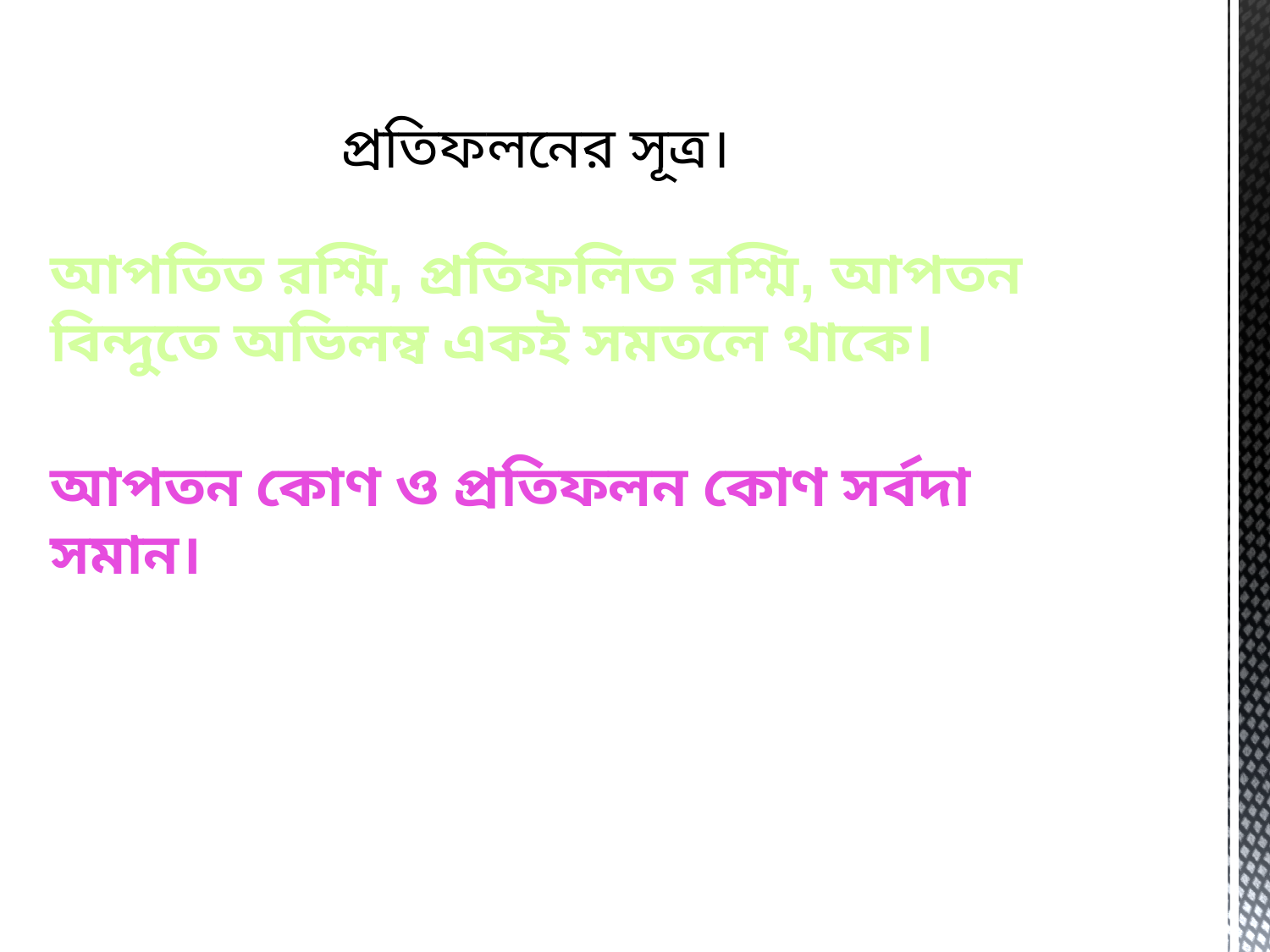

প্রতিফলনের সূত্র।
আপতিত রশ্মি, প্রতিফলিত রশ্মি, আপতন বিন্দুতে অভিলম্ব একই সমতলে থাকে।
আপতন কোণ ও প্রতিফলন কোণ সর্বদা সমান।